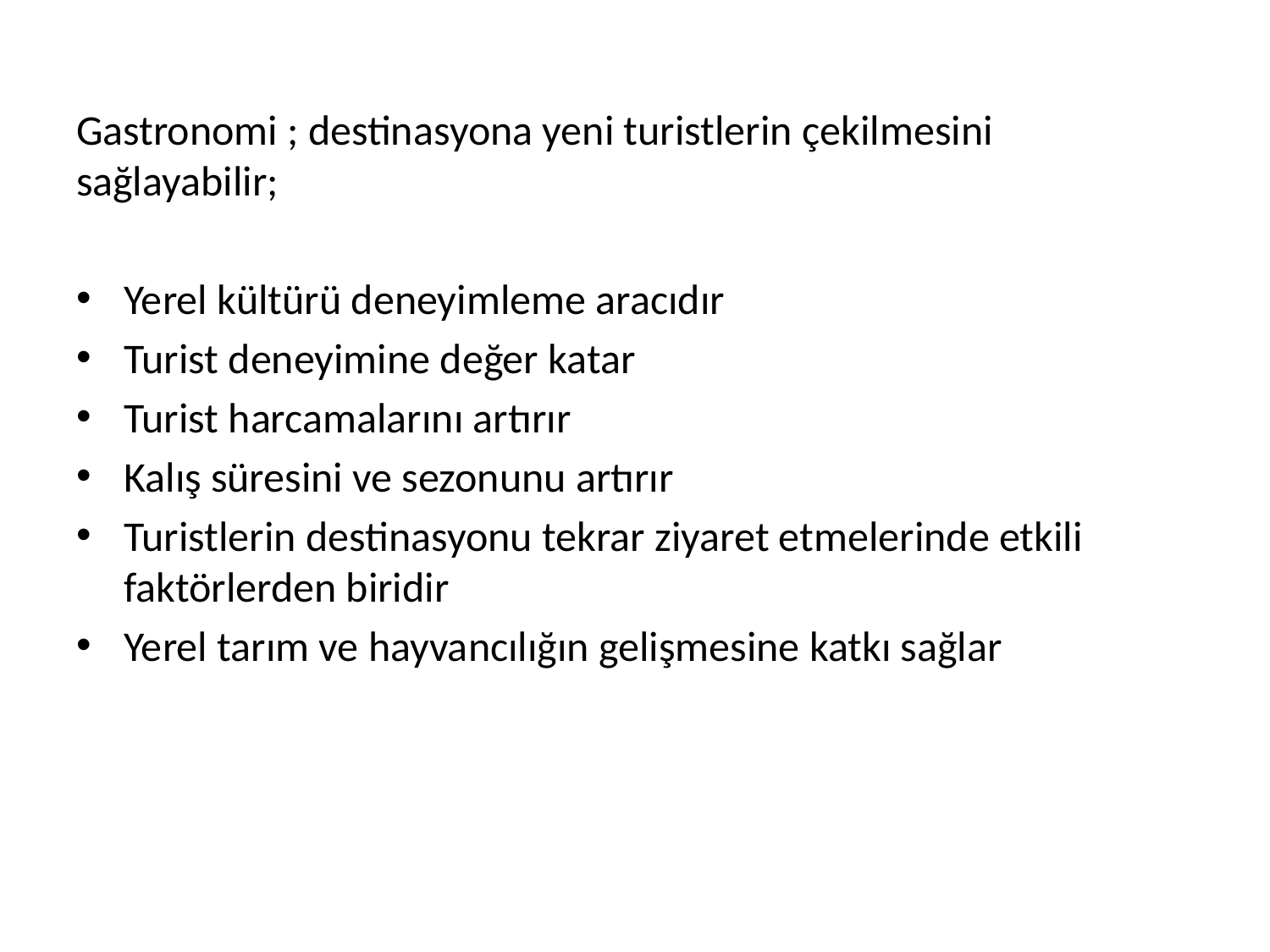

Gastronomi ; destinasyona yeni turistlerin çekilmesini sağlayabilir;

Yerel kültürü deneyimleme aracıdır
Turist deneyimine değer katar
Turist harcamalarını artırır
Kalış süresini ve sezonunu artırır
Turistlerin destinasyonu tekrar ziyaret etmelerinde etkili faktörlerden biridir
Yerel tarım ve hayvancılığın gelişmesine katkı sağlar